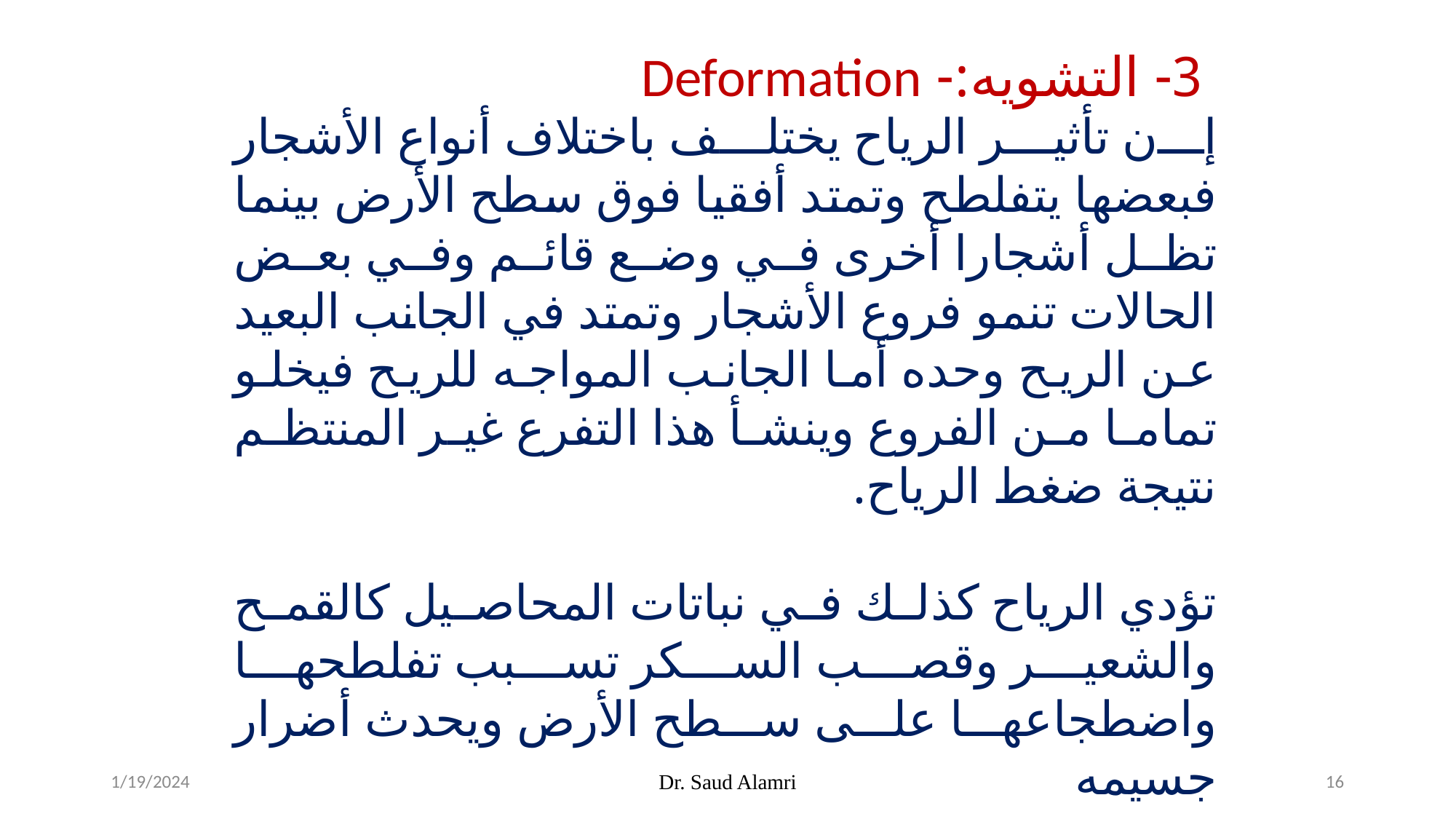

3- التشويه:- Deformation
إن تأثير الرياح يختلف باختلاف أنواع الأشجار فبعضها يتفلطح وتمتد أفقيا فوق سطح الأرض بينما تظل أشجارا أخرى في وضع قائم وفي بعض الحالات تنمو فروع الأشجار وتمتد في الجانب البعيد عن الريح وحده أما الجانب المواجه للريح فيخلو تماما من الفروع وينشأ هذا التفرع غير المنتظم نتيجة ضغط الرياح.

تؤدي الرياح كذلك في نباتات المحاصيل كالقمح والشعير وقصب السكر تسبب تفلطحها واضطجاعها على سطح الأرض ويحدث أضرار جسيمه
1/19/2024
Dr. Saud Alamri
16